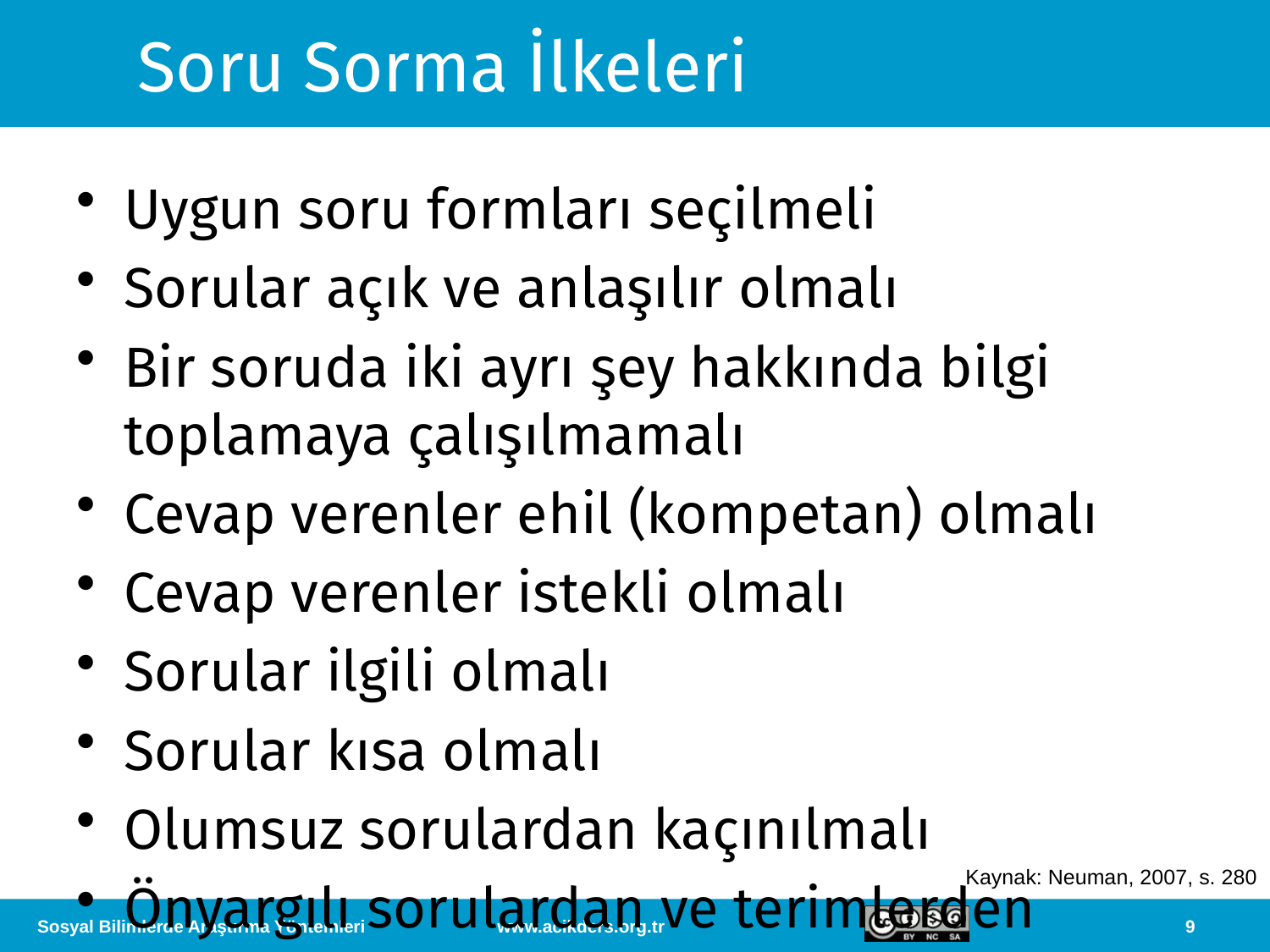

# Soru Sorma İlkeleri
Uygun soru formları seçilmeli
Sorular açık ve anlaşılır olmalı
Bir soruda iki ayrı şey hakkında bilgi toplamaya çalışılmamalı
Cevap verenler ehil (kompetan) olmalı
Cevap verenler istekli olmalı
Sorular ilgili olmalı
Sorular kısa olmalı
Olumsuz sorulardan kaçınılmalı
Önyargılı sorulardan ve terimlerden kaçınılmalı
Kaynak: Neuman, 2007, s. 280

SB5002